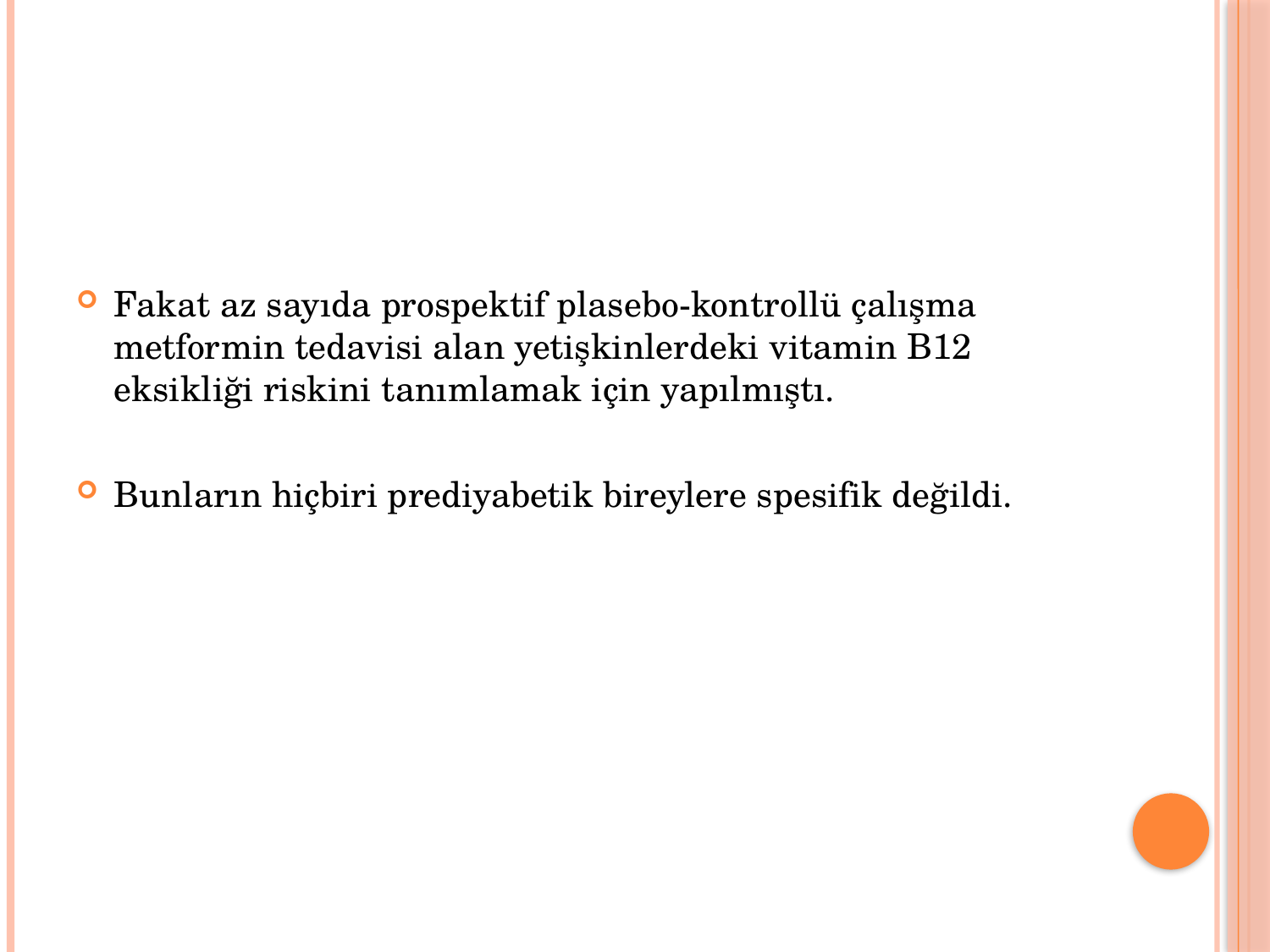

#

Fakat az sayıda prospektif plasebo-kontrollü çalışma metformin tedavisi alan yetişkinlerdeki vitamin B12 eksikliği riskini tanımlamak için yapılmıştı.

Bunların hiçbiri prediyabetik bireylere spesifik değildi.